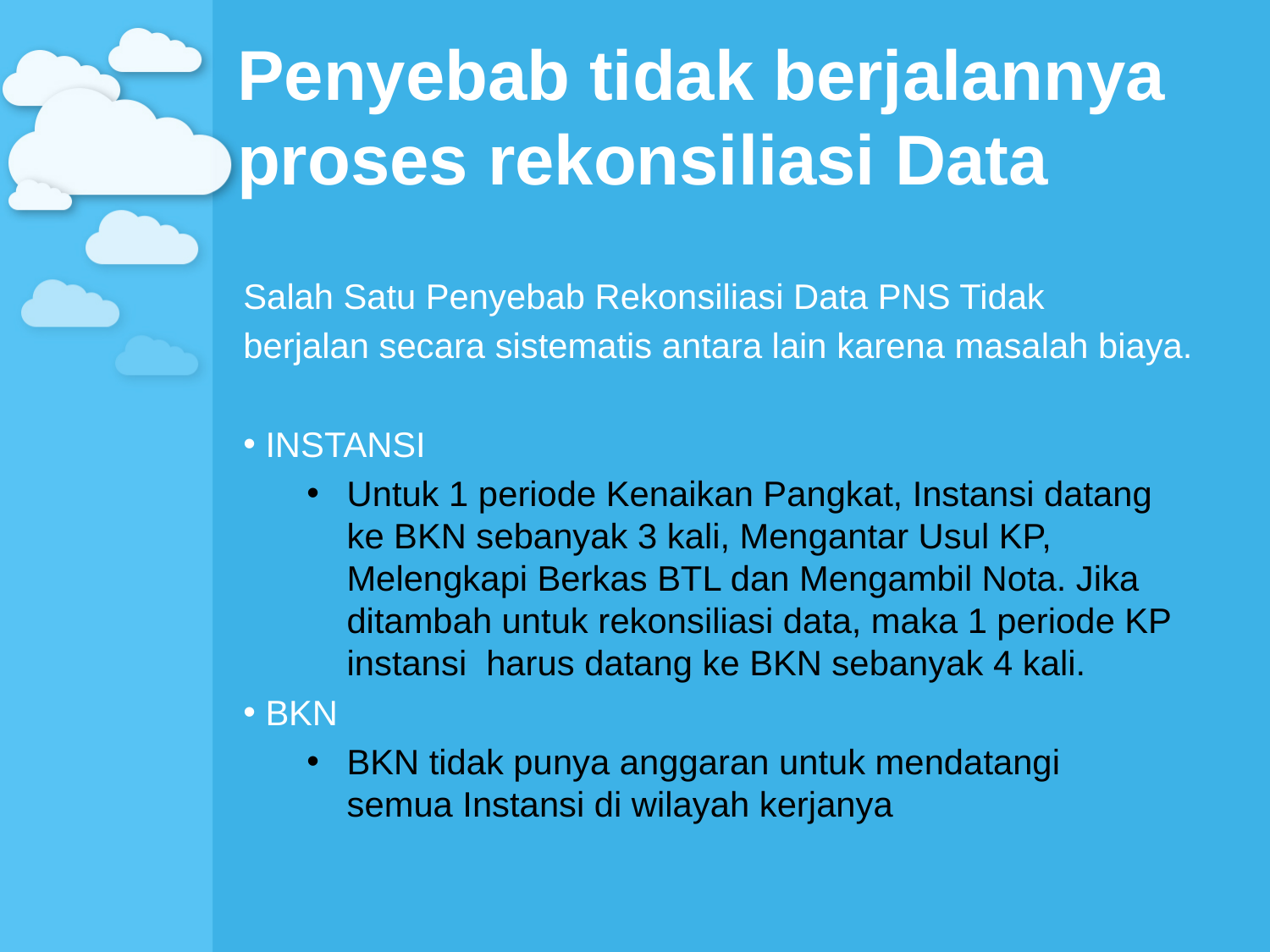

# Penyebab tidak berjalannya proses rekonsiliasi Data
Salah Satu Penyebab Rekonsiliasi Data PNS Tidak
berjalan secara sistematis antara lain karena masalah biaya.

 INSTANSI
Untuk 1 periode Kenaikan Pangkat, Instansi datang  ke BKN sebanyak 3 kali, Mengantar Usul KP, Melengkapi Berkas BTL dan Mengambil Nota. Jika ditambah untuk rekonsiliasi data, maka 1 periode KP instansi  harus datang ke BKN sebanyak 4 kali.
 BKN
BKN tidak punya anggaran untuk mendatangi        semua Instansi di wilayah kerjanya